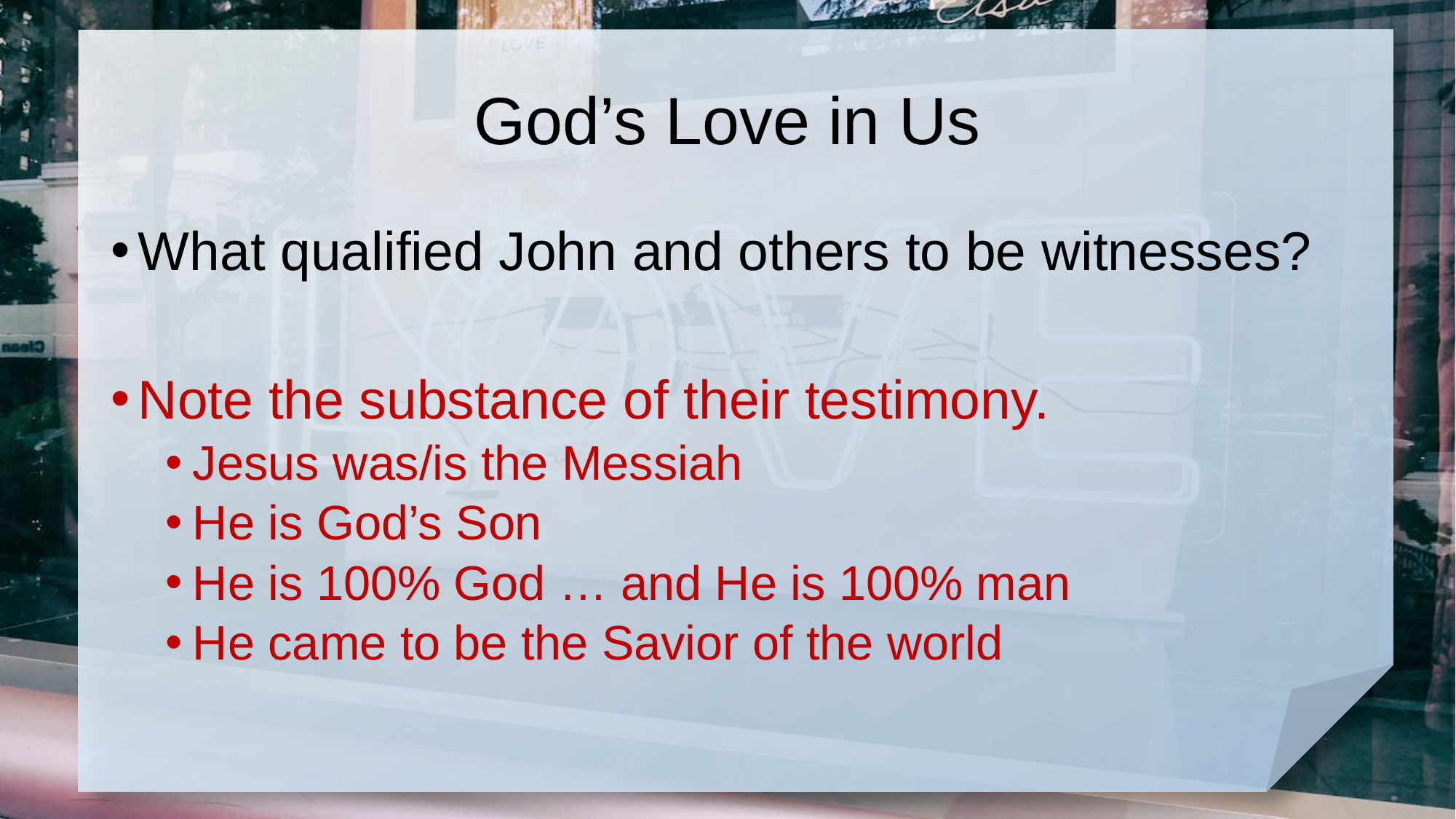

# God’s Love in Us
What qualified John and others to be witnesses?

Note the substance of their testimony.
Jesus was/is the Messiah
He is God’s Son
He is 100% God … and He is 100% man
He came to be the Savior of the world